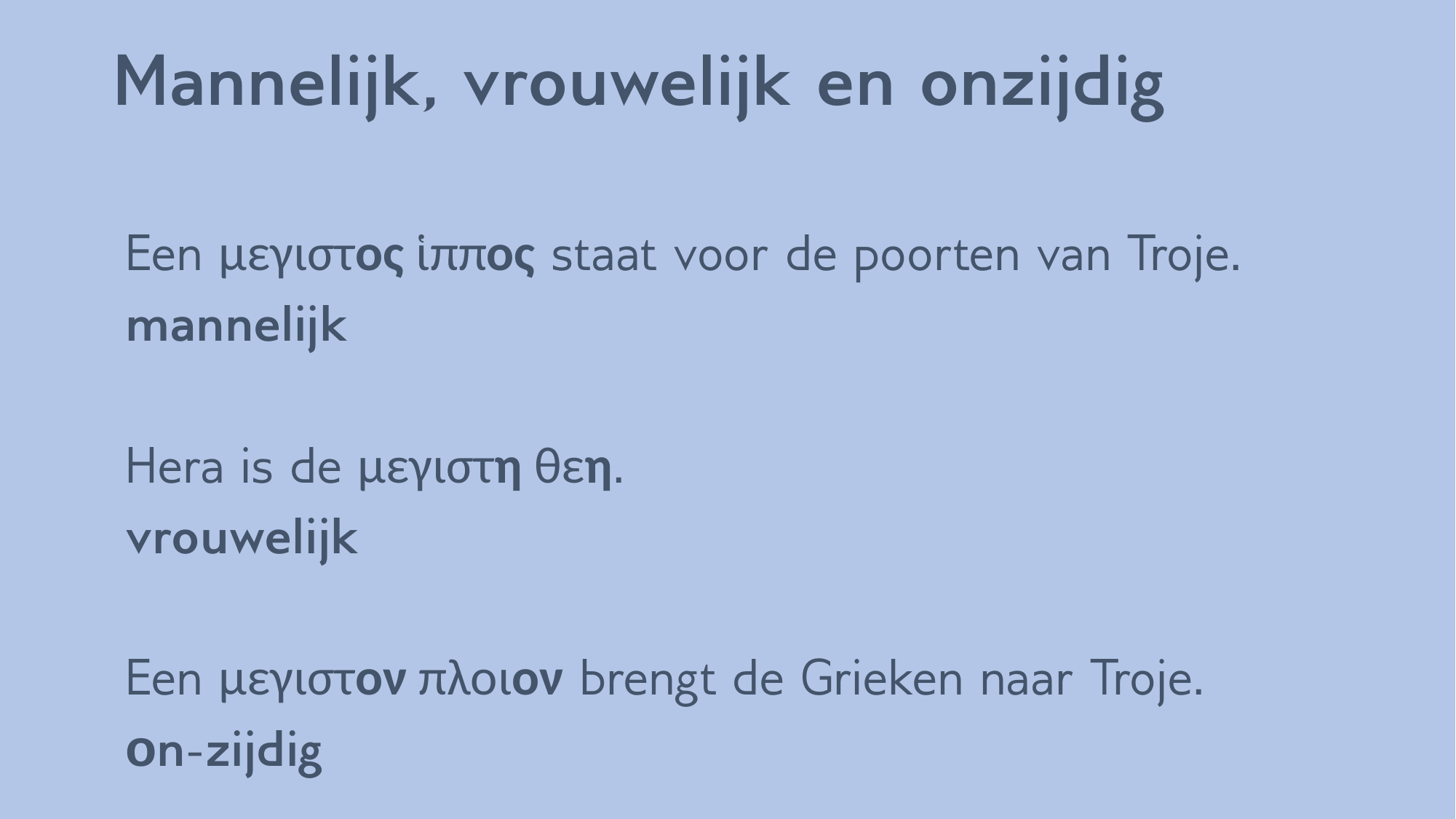

# Mannelijk, vrouwelijk en onzijdig

Een μεγιστος ἱππος staat voor de poorten van Troje.
mannelijk

Hera is de μεγιστη θεη.
vrouwelijk

Een μεγιστον πλοιον brengt de Grieken naar Troje.
οn-zijdig